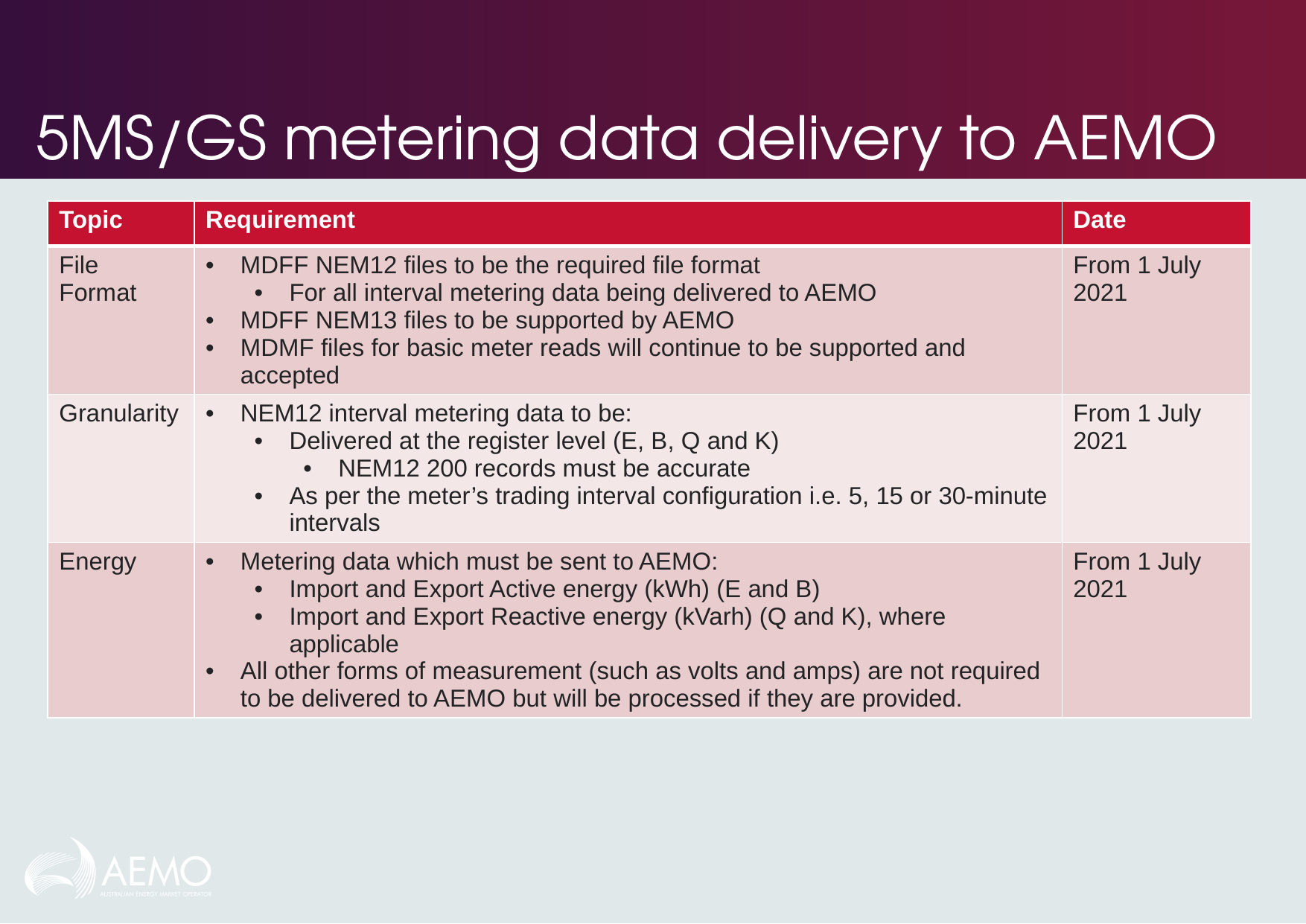

# 5MS/GS metering data delivery to AEMO

| Topic | Requirement | Date |
| --- | --- | --- |
| File Format | MDFF NEM12 files to be the required file format For all interval metering data being delivered to AEMO MDFF NEM13 files to be supported by AEMO MDMF files for basic meter reads will continue to be supported and accepted | From 1 July 2021 |
| Granularity | NEM12 interval metering data to be: Delivered at the register level (E, B, Q and K) NEM12 200 records must be accurate As per the meter’s trading interval configuration i.e. 5, 15 or 30-minute intervals | From 1 July 2021 |
| Energy | Metering data which must be sent to AEMO: Import and Export Active energy (kWh) (E and B) Import and Export Reactive energy (kVarh) (Q and K), where applicable All other forms of measurement (such as volts and amps) are not required to be delivered to AEMO but will be processed if they are provided. | From 1 July 2021 |